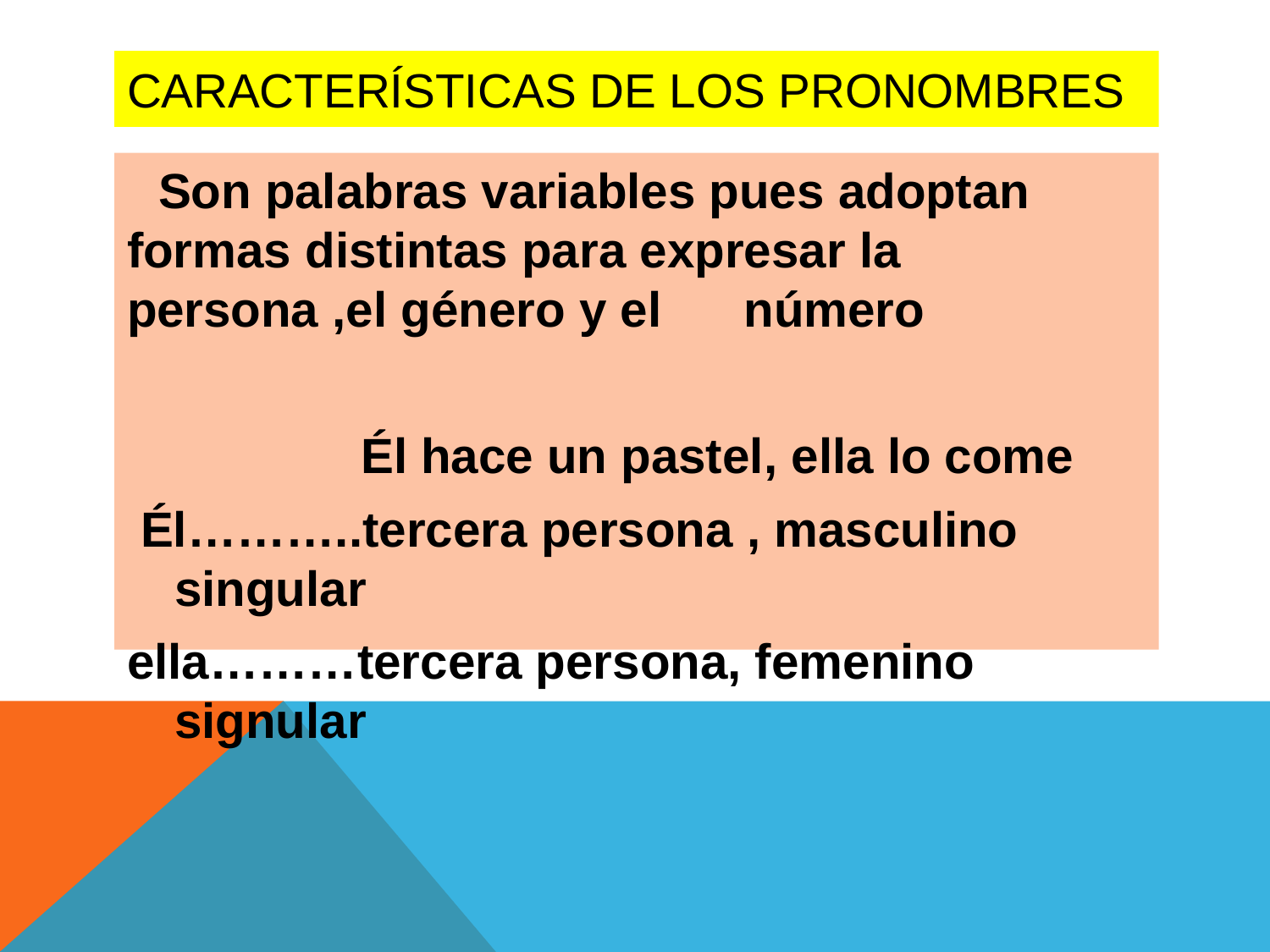

# Características de los pronombres
    Son palabras variables pues adoptan formas distintas para expresar la persona ,el género y el      número

                 Él hace un pastel, ella lo come
 Él………..tercera persona , masculino singular
ella………tercera persona, femenino signular